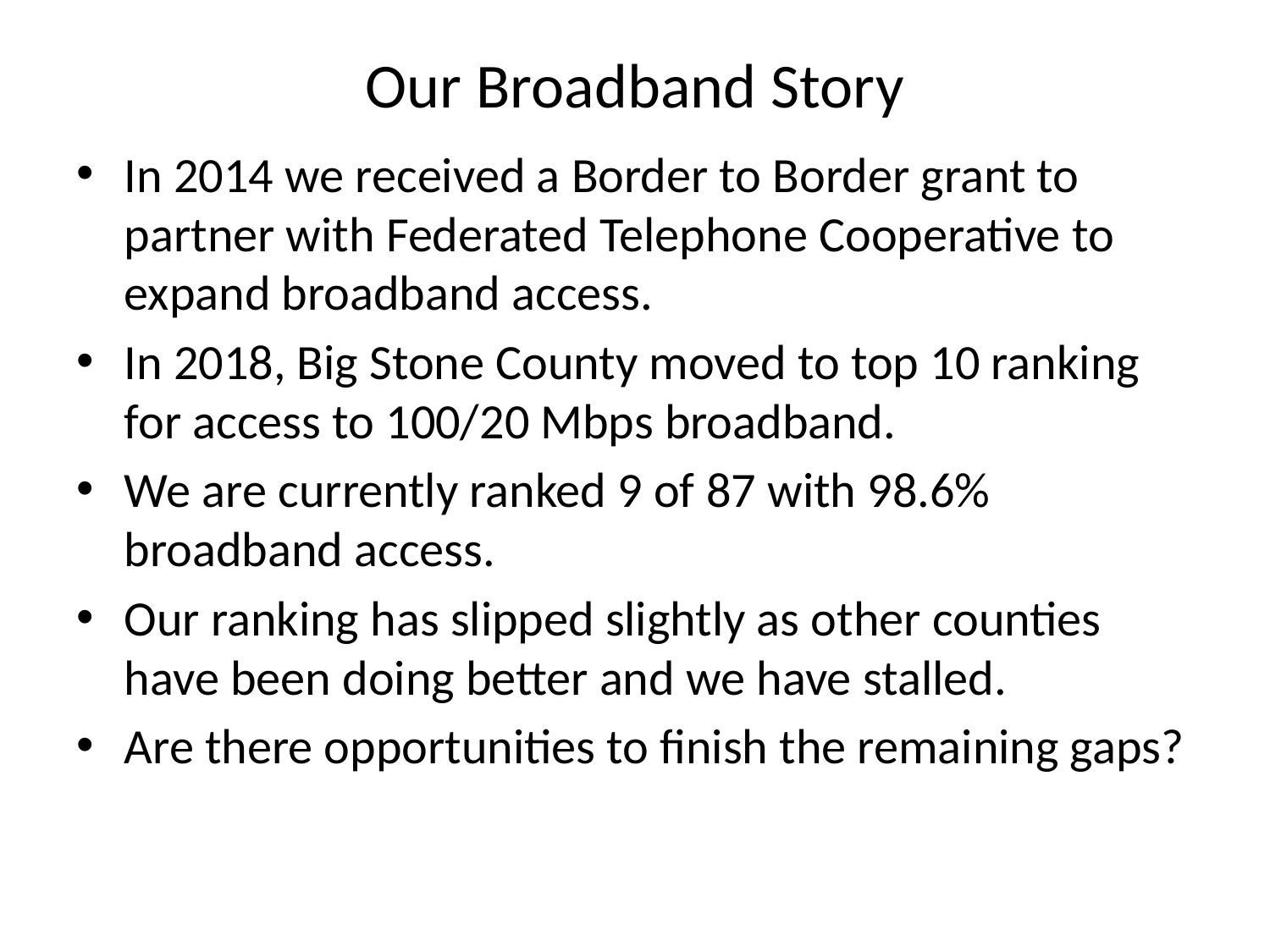

# Our Broadband Story
In 2014 we received a Border to Border grant to partner with Federated Telephone Cooperative to expand broadband access.
In 2018, Big Stone County moved to top 10 ranking for access to 100/20 Mbps broadband.
We are currently ranked 9 of 87 with 98.6% broadband access.
Our ranking has slipped slightly as other counties have been doing better and we have stalled.
Are there opportunities to finish the remaining gaps?